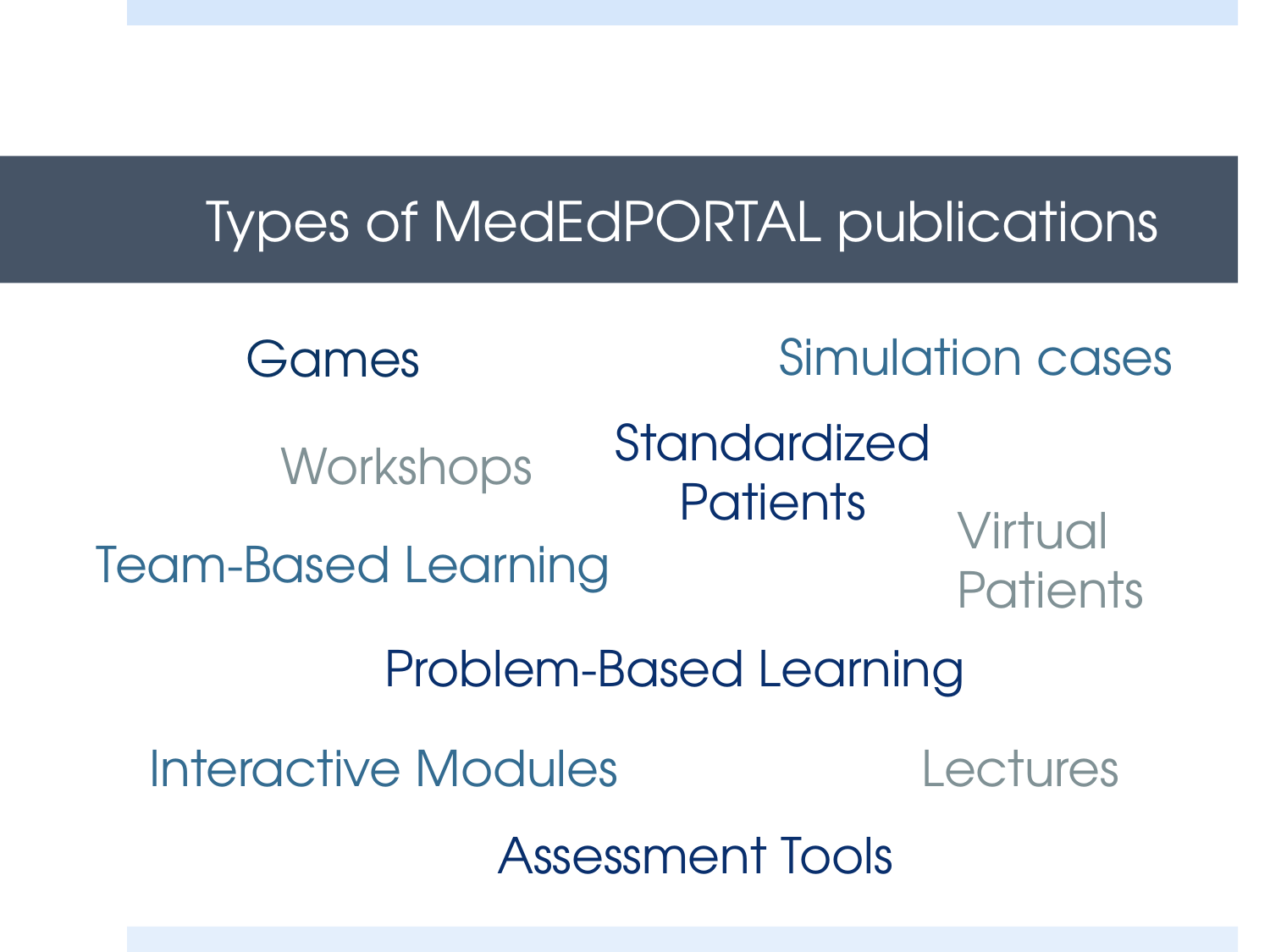

# Types of MedEdPORTAL publications
Simulation cases
Games
Standardized Patients
Workshops
Virtual Patients
Team-Based Learning
Problem-Based Learning
Interactive Modules
Lectures
Assessment Tools